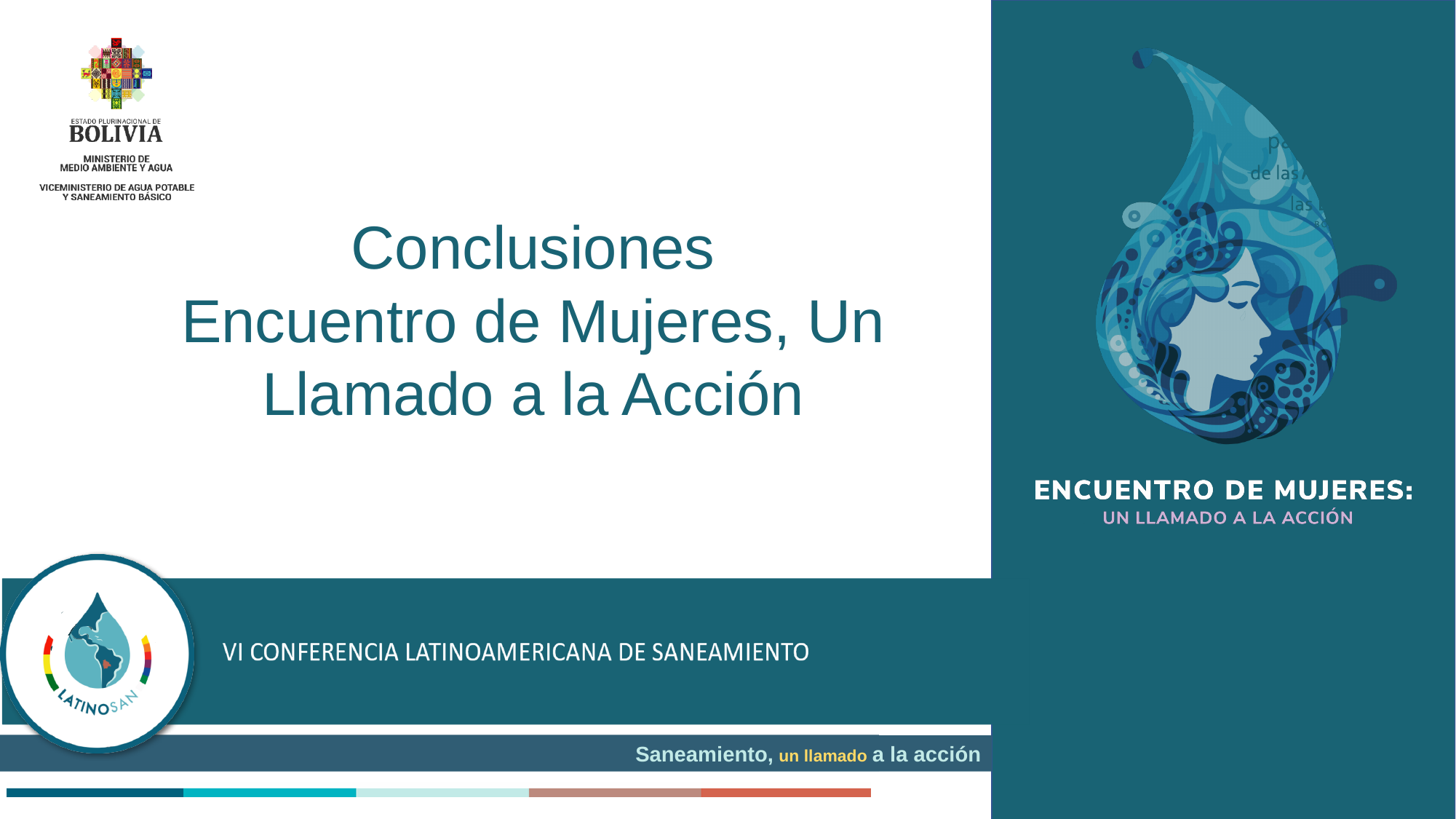

Conclusiones
Encuentro de Mujeres, Un Llamado a la Acción